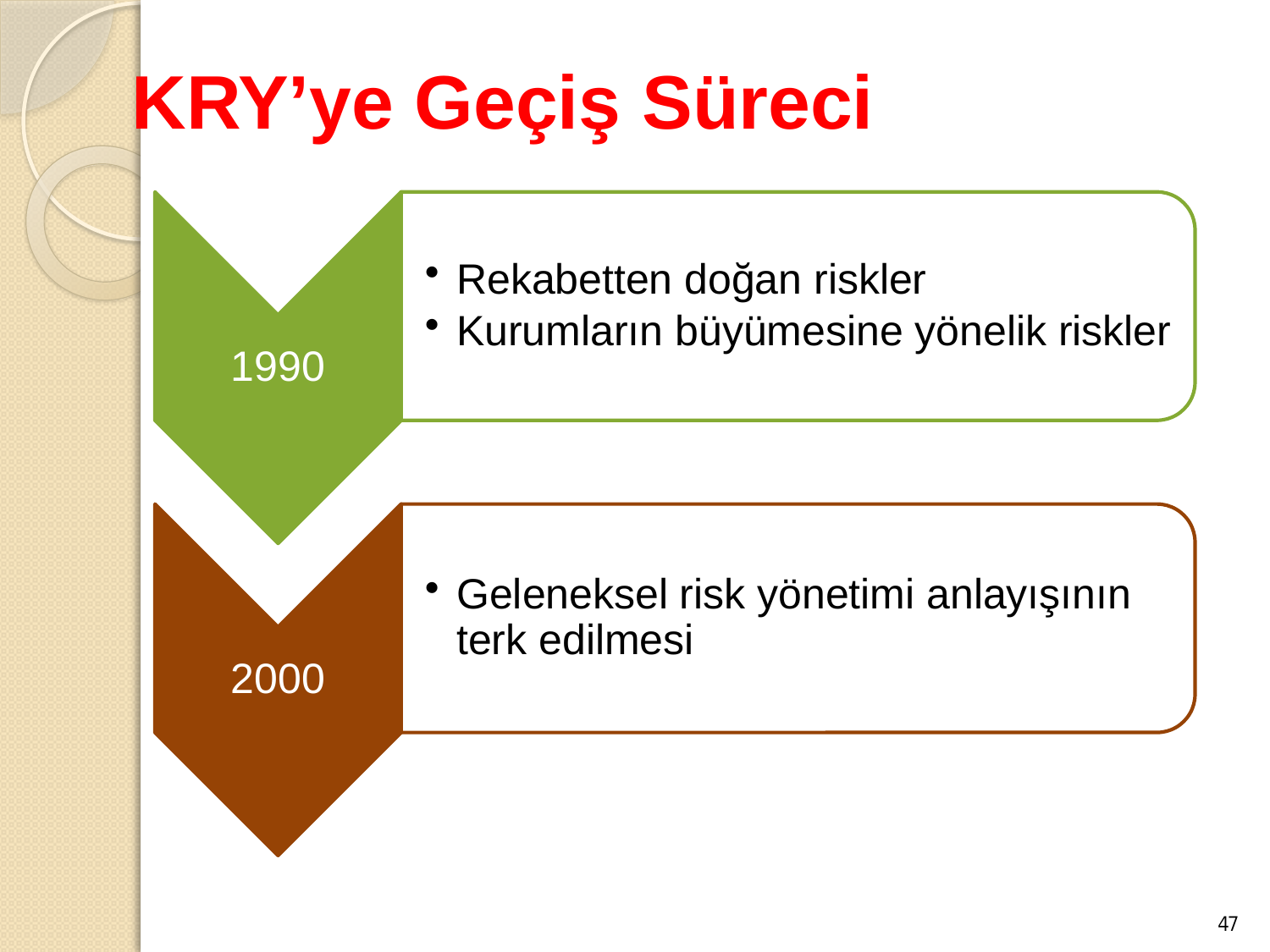

# KRY’ye Geçiş Süreci
1990
Rekabetten doğan riskler
Kurumların büyümesine yönelik riskler
2000
Geleneksel risk yönetimi anlayışının terk edilmesi

47